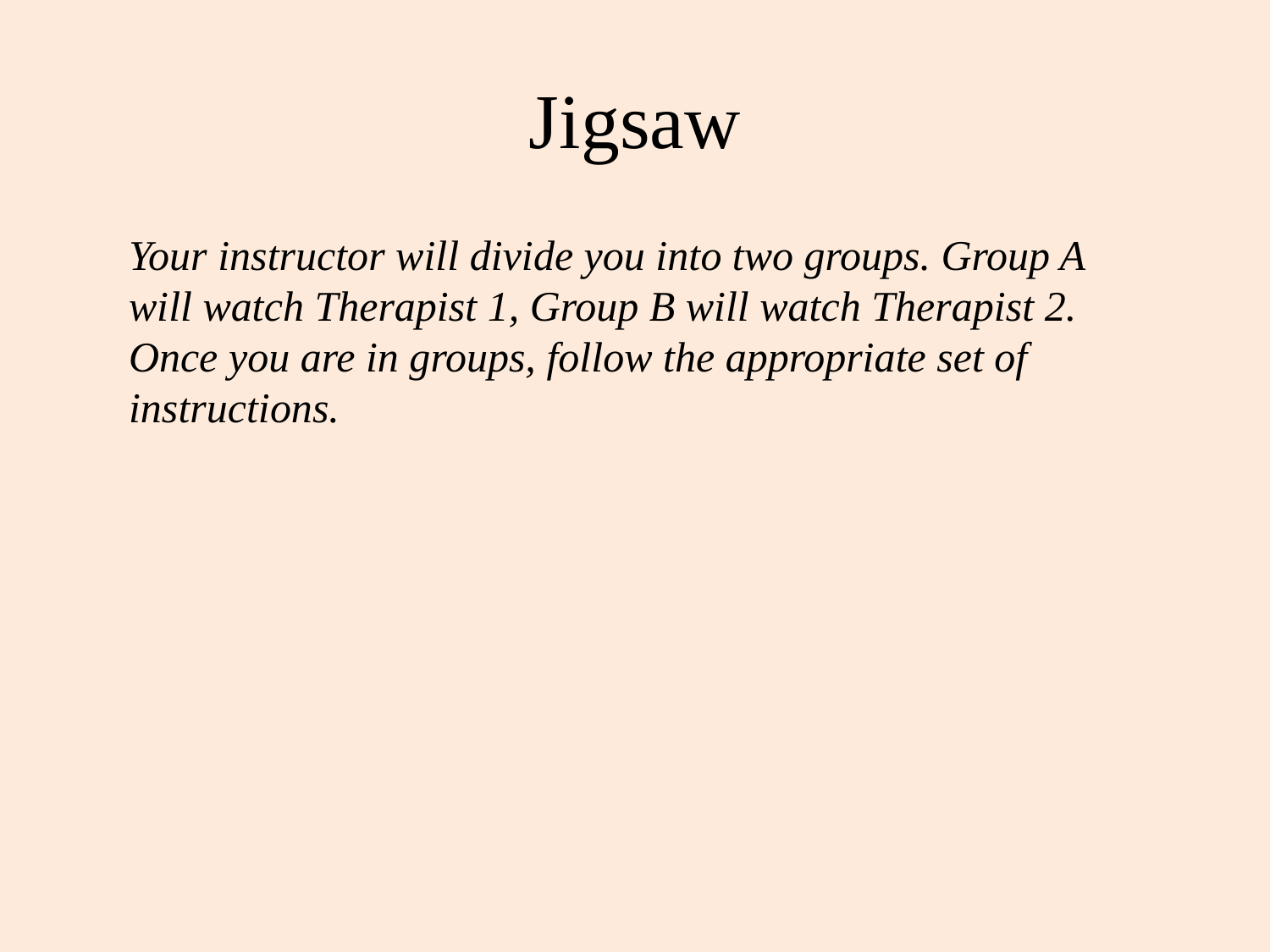

# Jigsaw
Your instructor will divide you into two groups. Group A will watch Therapist 1, Group B will watch Therapist 2. Once you are in groups, follow the appropriate set of instructions.